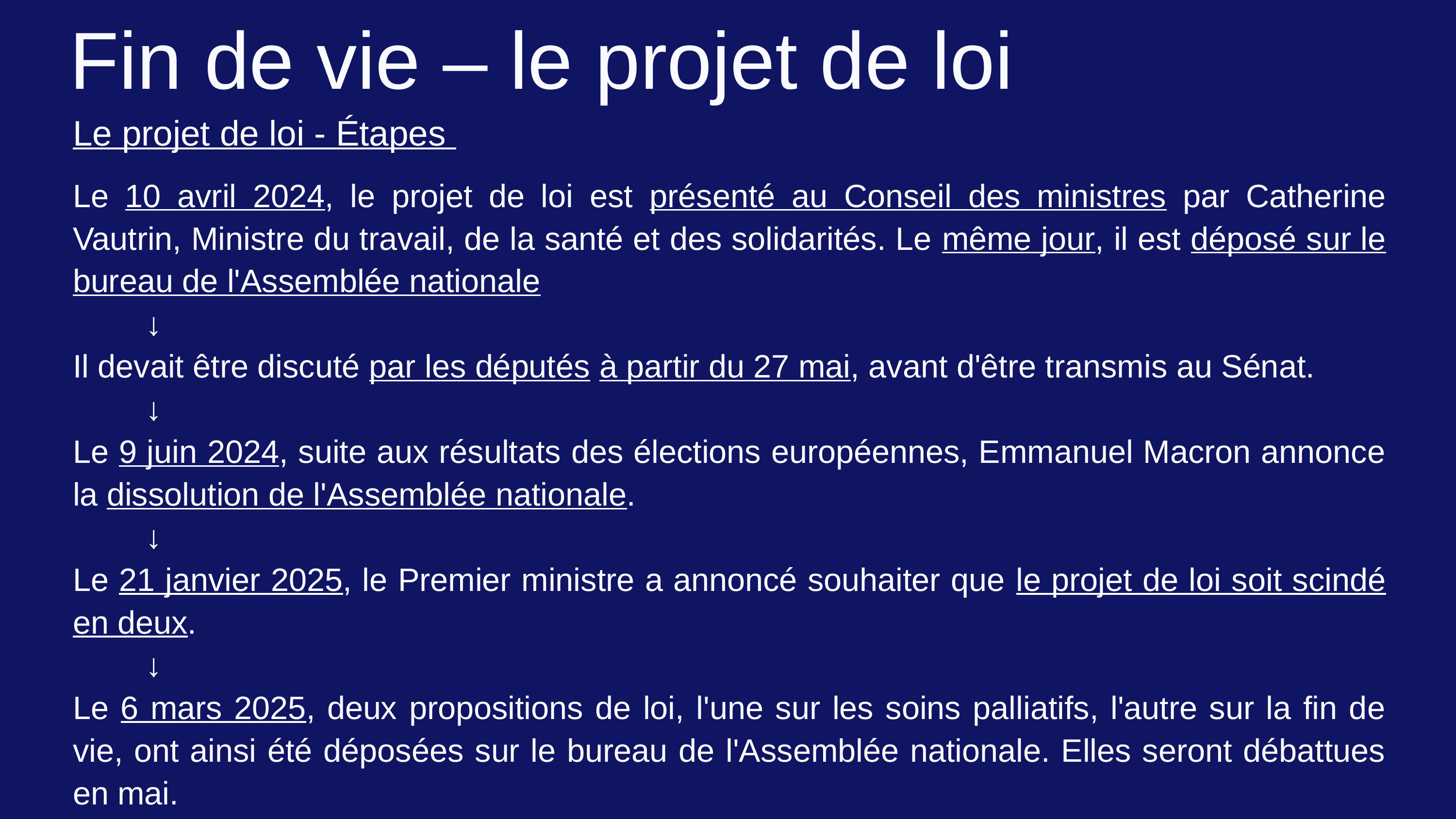

Fin de vie – le projet de loi
Le projet de loi - Étapes
Le 10 avril 2024, le projet de loi est présenté au Conseil des ministres par Catherine Vautrin, Ministre du travail, de la santé et des solidarités. Le même jour, il est déposé sur le bureau de l'Assemblée nationale
	↓
Il devait être discuté par les députés à partir du 27 mai, avant d'être transmis au Sénat.
	↓
Le 9 juin 2024, suite aux résultats des élections européennes, Emmanuel Macron annonce la dissolution de l'Assemblée nationale.
	↓
Le 21 janvier 2025, le Premier ministre a annoncé souhaiter que le projet de loi soit scindé en deux.
	↓
Le 6 mars 2025, deux propositions de loi, l'une sur les soins palliatifs, l'autre sur la fin de vie, ont ainsi été déposées sur le bureau de l'Assemblée nationale. Elles seront débattues en mai.
Vie publique